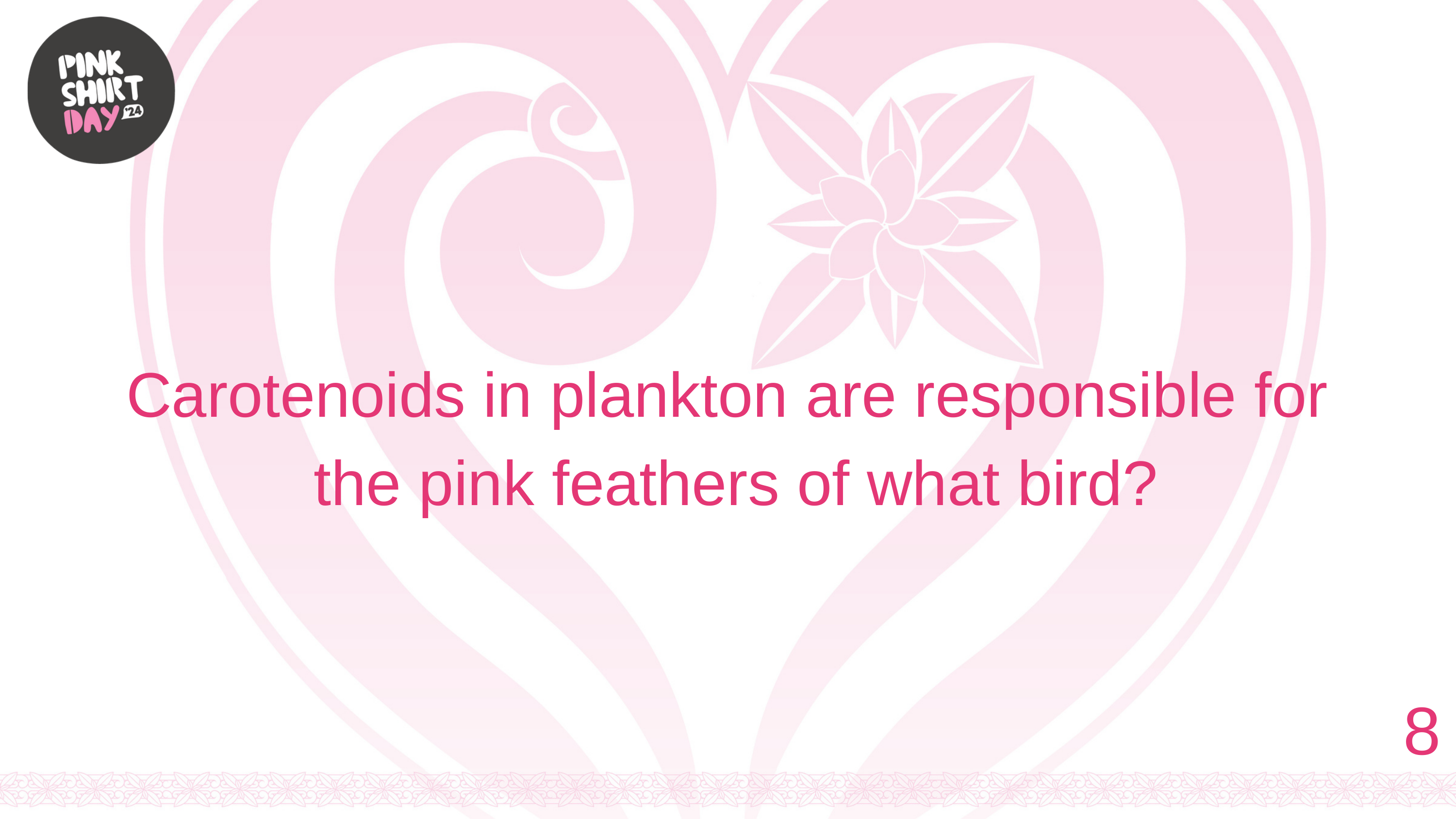

Carotenoids in plankton are responsible for
the pink feathers of what bird?
8